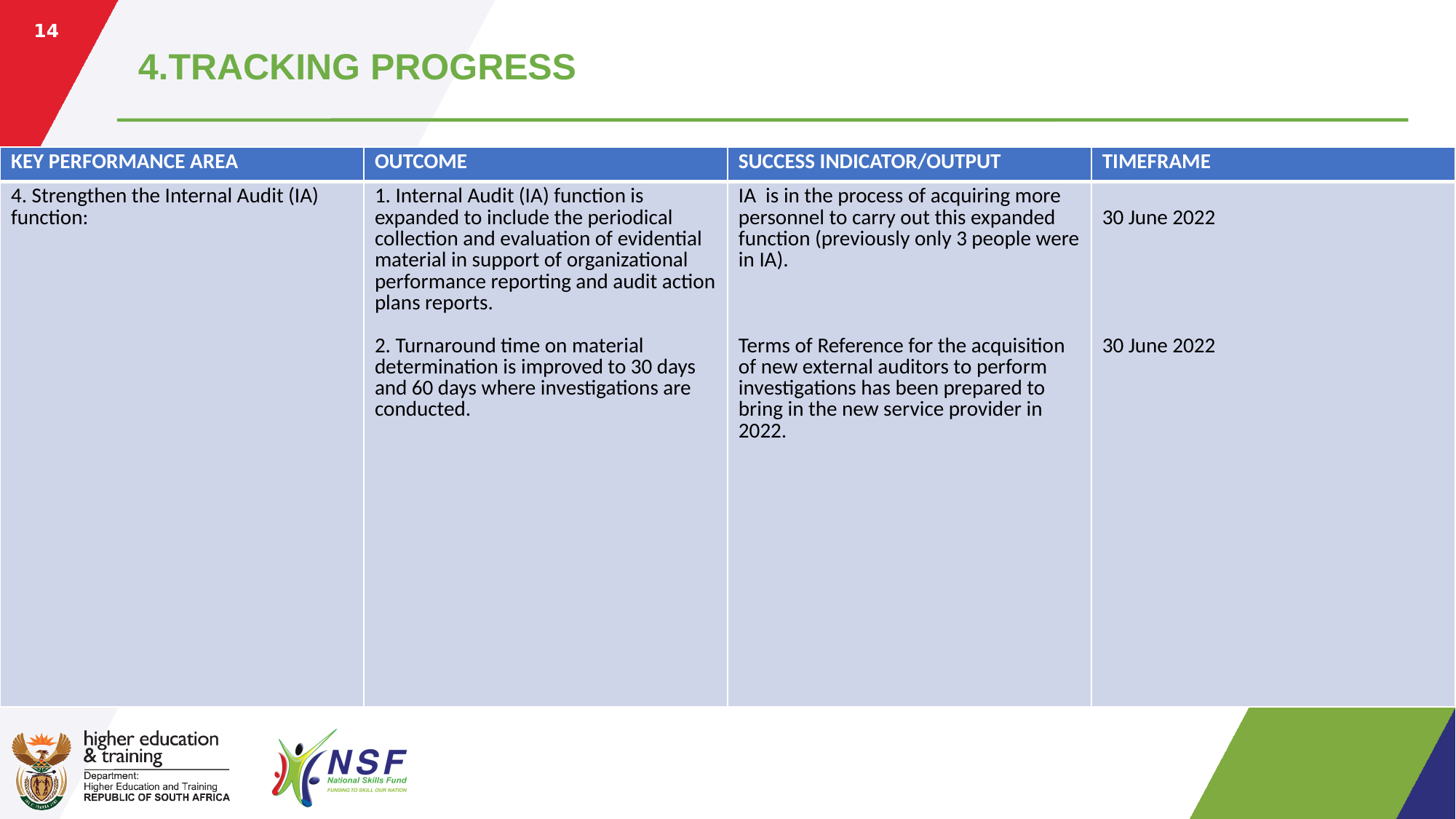

14
# 4.TRACKING PROGRESS

| KEY PERFORMANCE AREA | OUTCOME | SUCCESS INDICATOR/OUTPUT | TIMEFRAME |
| --- | --- | --- | --- |
| 4. Strengthen the Internal Audit (IA) function: | 1. Internal Audit (IA) function is expanded to include the periodical collection and evaluation of evidential material in support of organizational performance reporting and audit action plans reports. 2. Turnaround time on material determination is improved to 30 days and 60 days where investigations are conducted. | IA is in the process of acquiring more personnel to carry out this expanded function (previously only 3 people were in IA). Terms of Reference for the acquisition of new external auditors to perform investigations has been prepared to bring in the new service provider in 2022. | 30 June 2022 30 June 2022 |